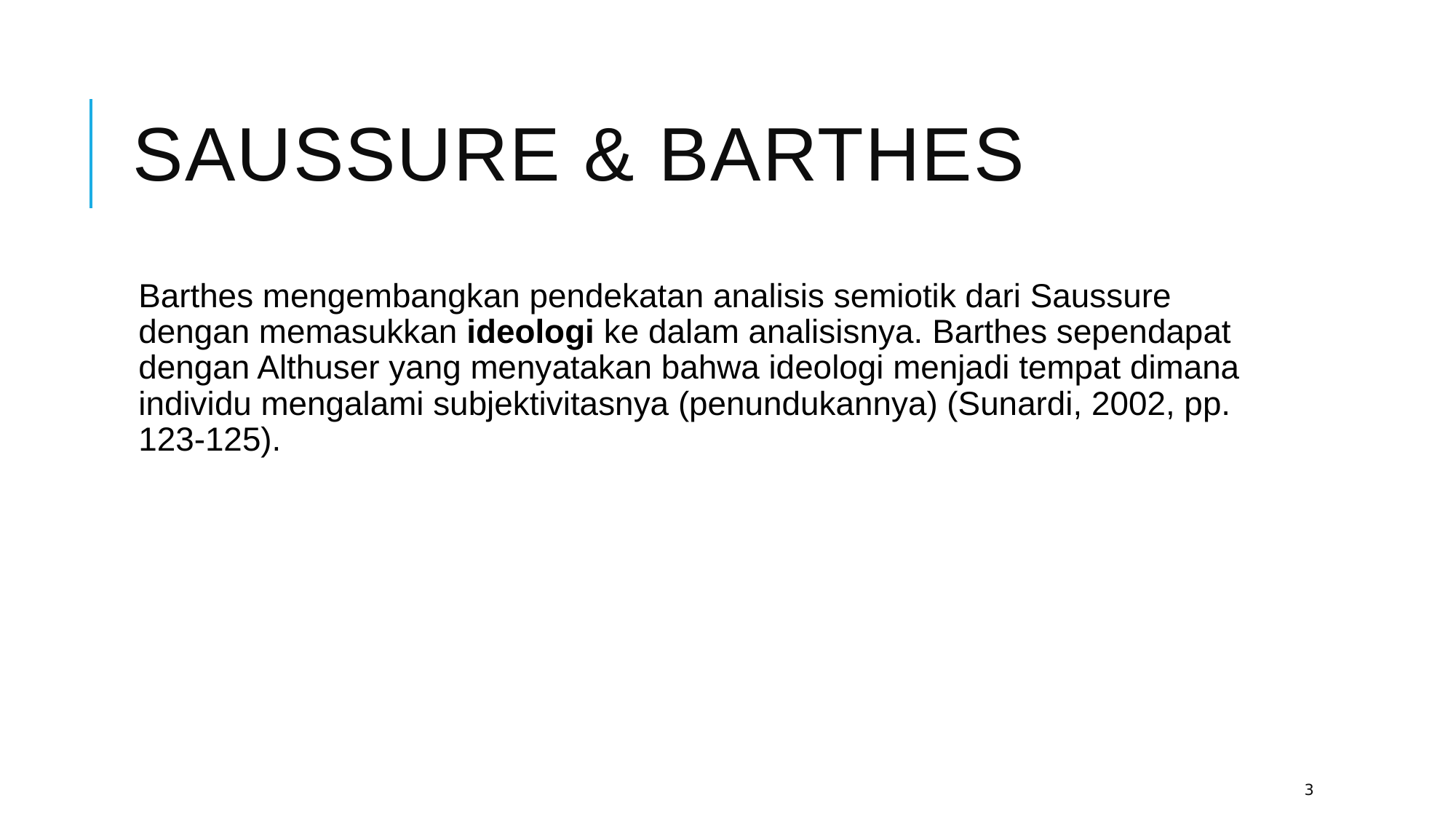

# Saussure & Barthes
Barthes mengembangkan pendekatan analisis semiotik dari Saussure dengan memasukkan ideologi ke dalam analisisnya. Barthes sependapat dengan Althuser yang menyatakan bahwa ideologi menjadi tempat dimana individu mengalami subjektivitasnya (penundukannya) (Sunardi, 2002, pp. 123-125).
3